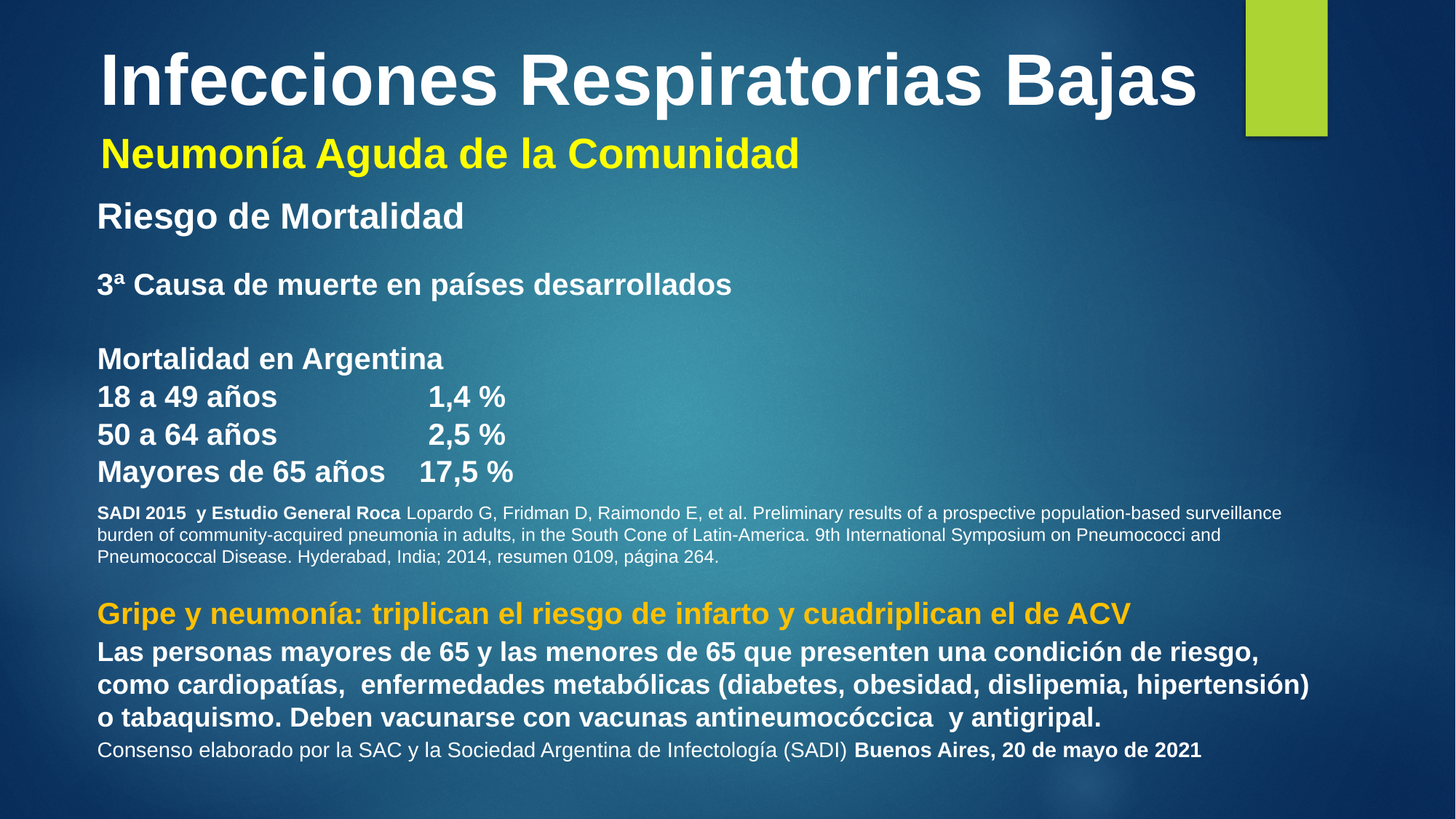

# Infecciones Respiratorias Bajas
 Neumonía Aguda de la Comunidad
Riesgo de Mortalidad
3ª Causa de muerte en países desarrollados
Mortalidad en Argentina
18 a 49 años                  1,4 %
50 a 64 años                  2,5 %
Mayores de 65 años    17,5 %

SADI 2015  y Estudio General Roca Lopardo G, Fridman D, Raimondo E, et al. Preliminary results of a prospective population-based surveillance burden of community-acquired pneumonia in adults, in the South Cone of Latin-America. 9th International Symposium on Pneumococci and Pneumococcal Disease. Hyderabad, India; 2014, resumen 0109, página 264.

Gripe y neumonía: triplican el riesgo de infarto y cuadriplican el de ACV
Las personas mayores de 65 y las menores de 65 que presenten una condición de riesgo, como cardiopatías,  enfermedades metabólicas (diabetes, obesidad, dislipemia, hipertensión) o tabaquismo. Deben vacunarse con vacunas antineumocóccica  y antigripal.
Consenso elaborado por la SAC y la Sociedad Argentina de Infectología (SADI) Buenos Aires, 20 de mayo de 2021